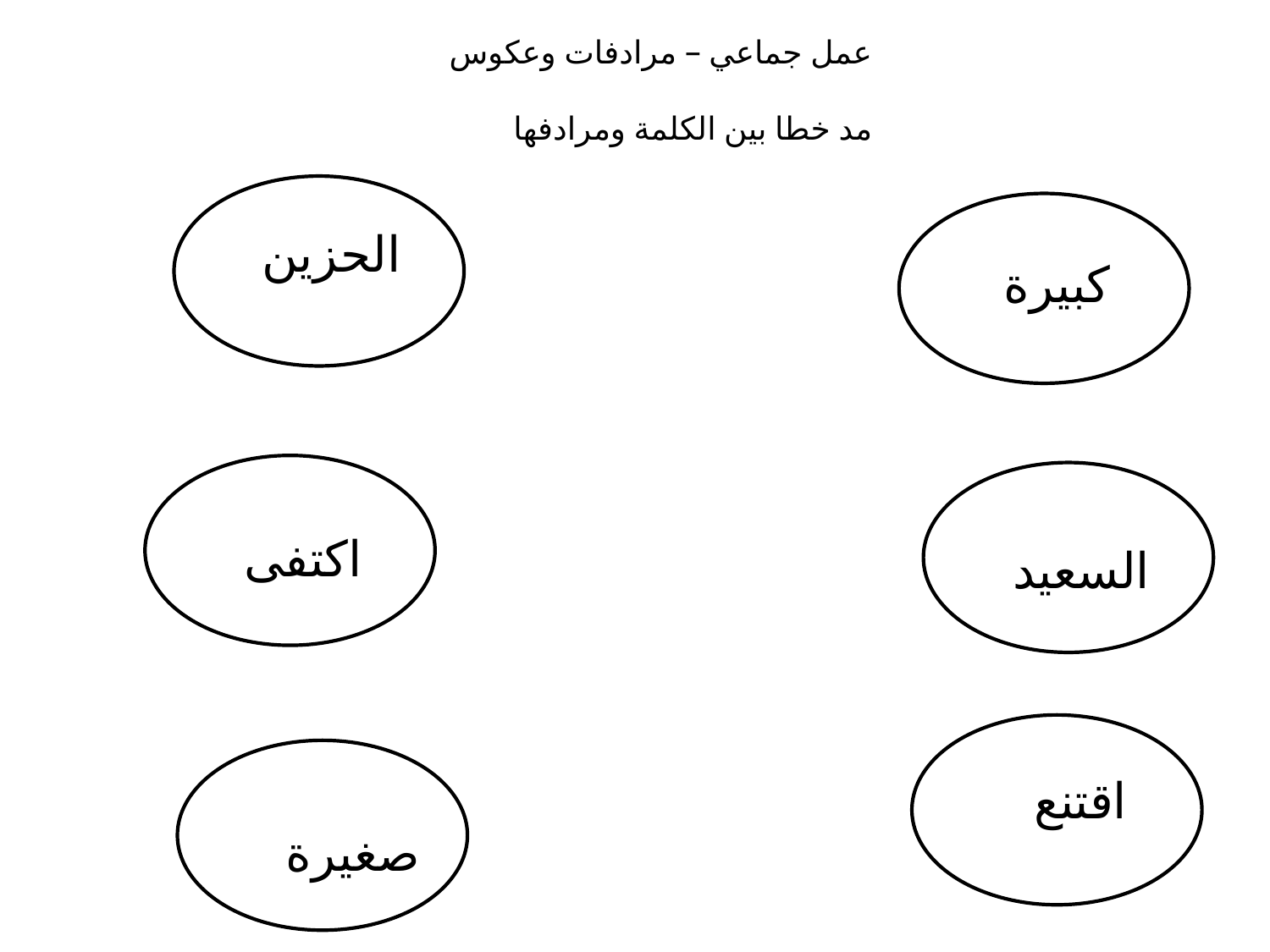

عمل جماعي – مرادفات وعكوس

مد خطا بين الكلمة ومرادفها
الحزين

كبيرة

اكتفى
السعيد

اقتنع
صغيرة
قصير